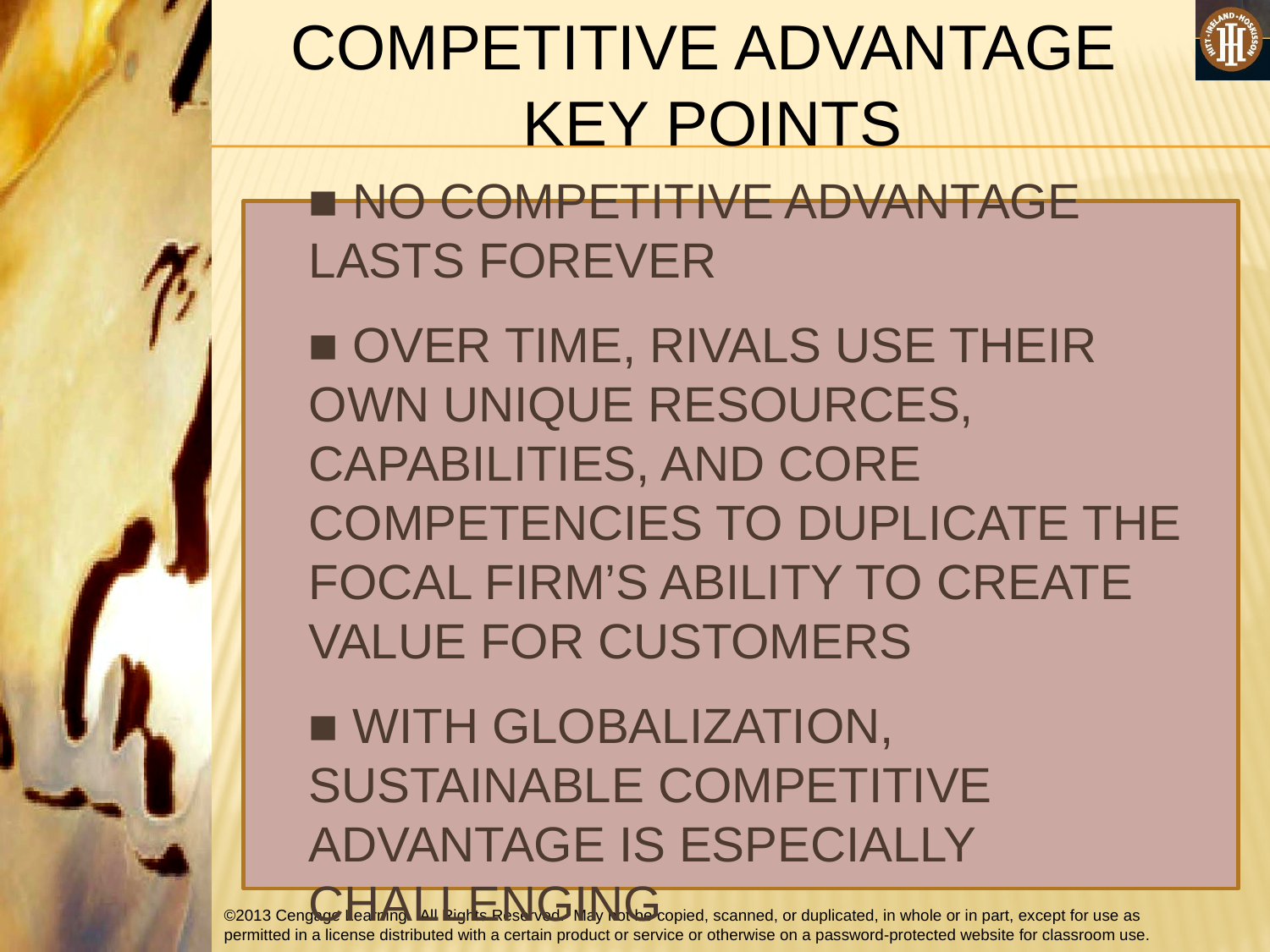

COMPETITIVE ADVANTAGE
 KEY POINTS

■ No competitive advantage lasts forever
■ Over time, rivals use their own unique resources, capabilities, and core competencies to duplicate the focal firm’s ability to create value for customers
■ With globalization, sustainable competitive advantage is especially challenging